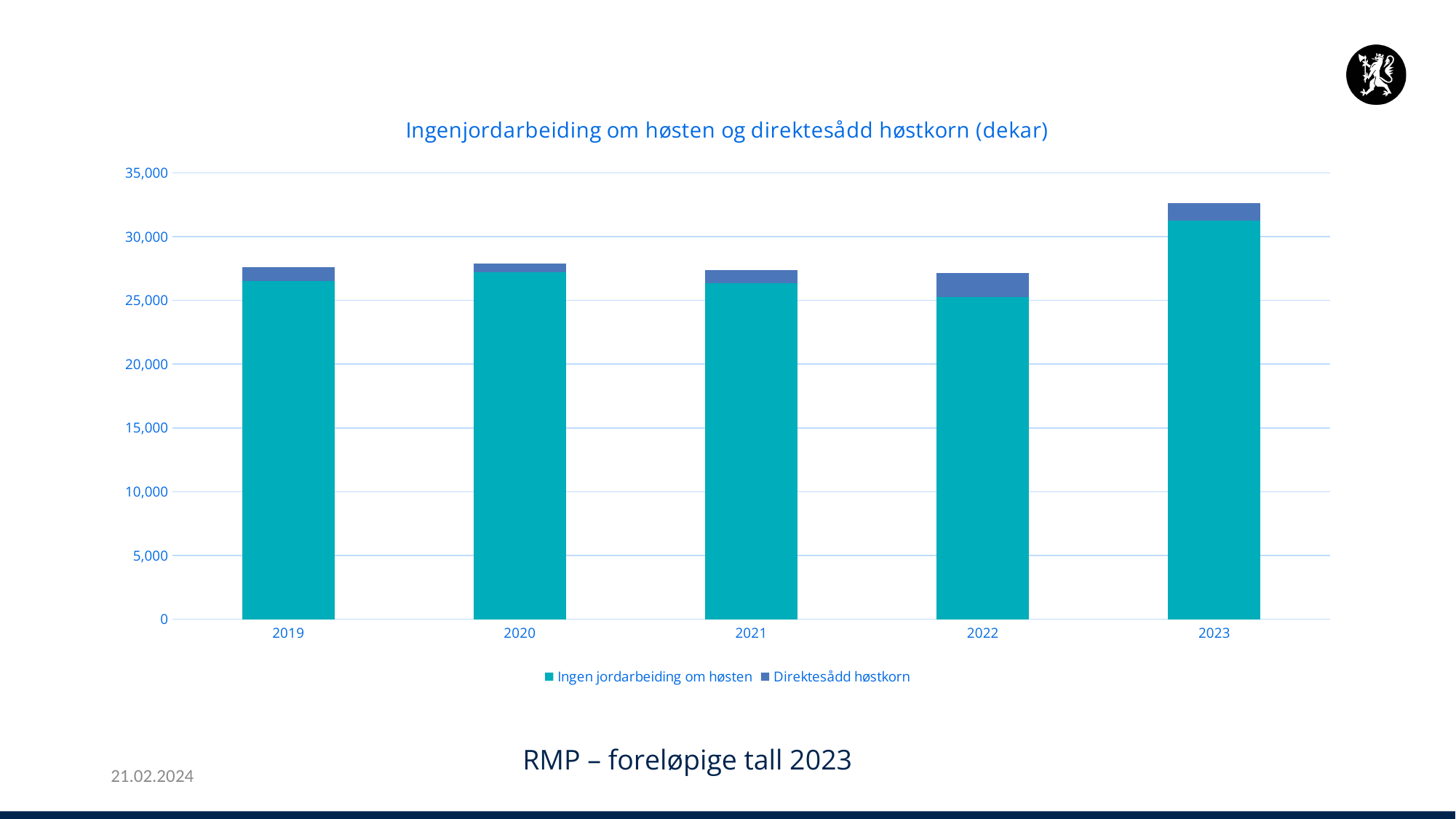

### Chart: Ingenjordarbeiding om høsten og direktesådd høstkorn (dekar)

| Category | Ingen jordarbeiding om høsten | Direktesådd høstkorn |
|---|---|---|
| 2019 | 26503.0 | 1101.0 |
| 2020 | 27218.0 | 680.0 |
| 2021 | 26374.0 | 1024.0 |
| 2022 | 25249.0 | 1928.0 |
| 2023 | 31273.0 | 1359.0 |
RMP – foreløpige tall 2023
21.02.2024